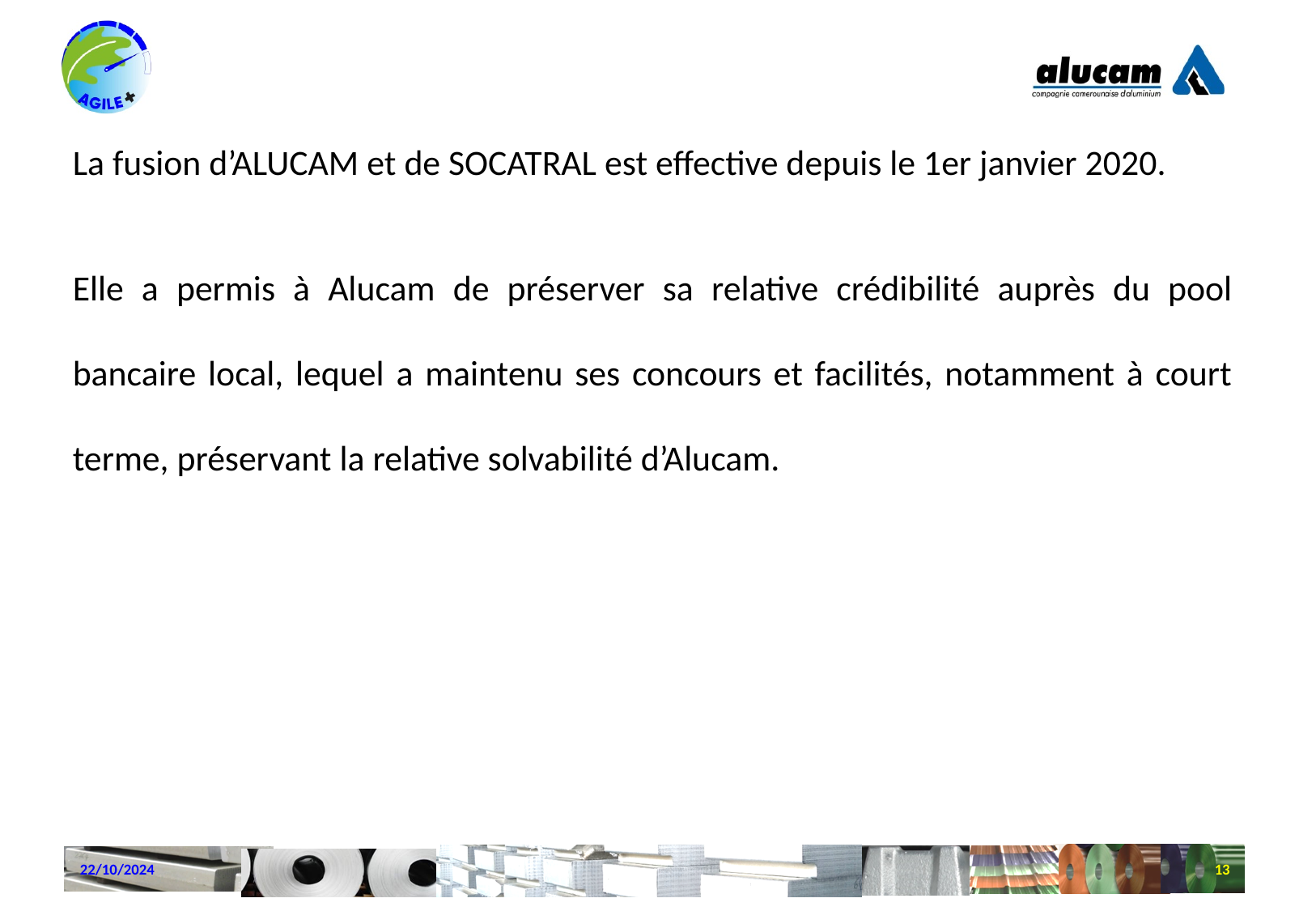

La fusion d’ALUCAM et de SOCATRAL est effective depuis le 1er janvier 2020.

Elle a permis à Alucam de préserver sa relative crédibilité auprès du pool bancaire local, lequel a maintenu ses concours et facilités, notamment à court terme, préservant la relative solvabilité d’Alucam.
22/10/2024
13